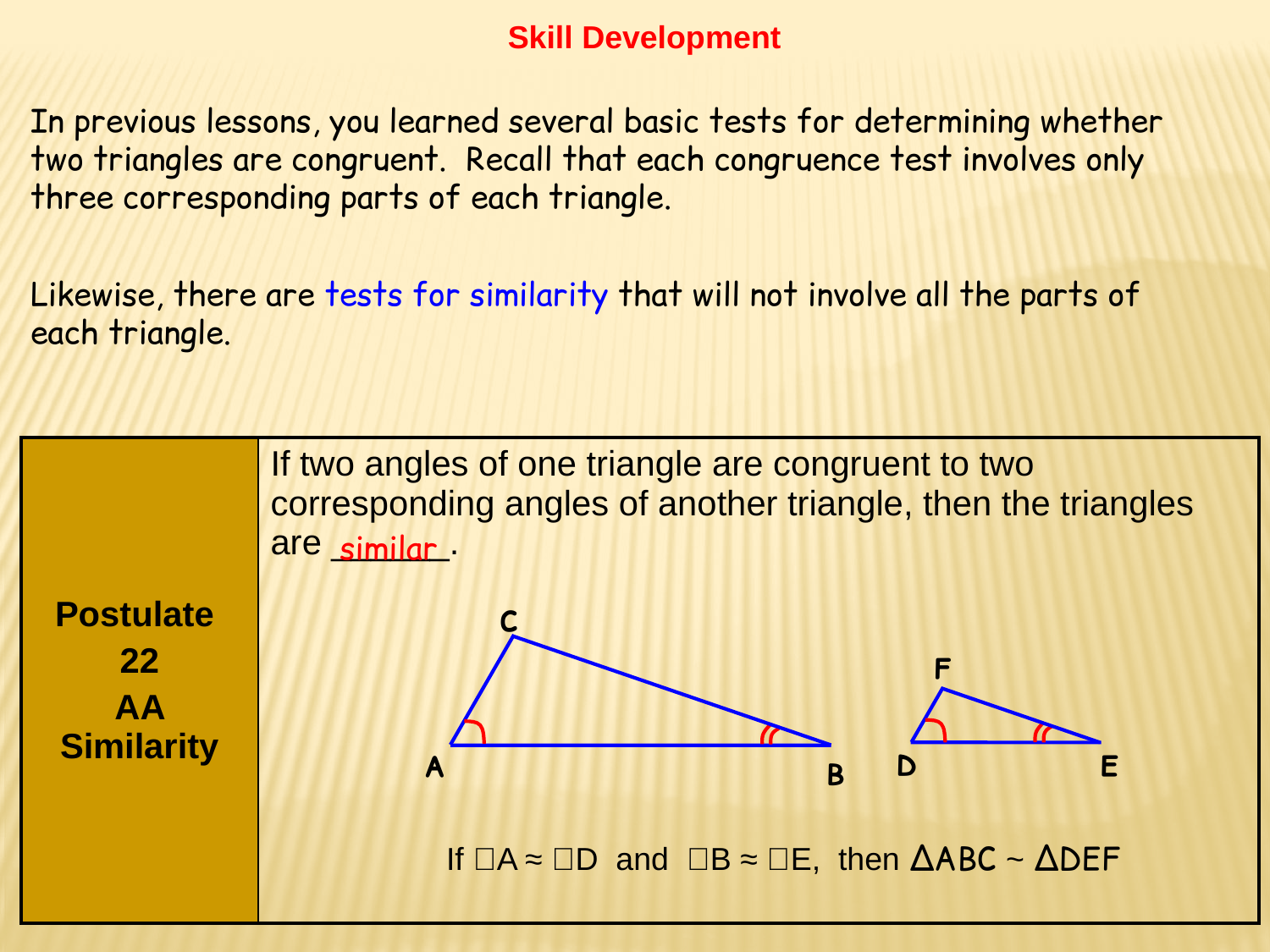

Skill Development
In previous lessons, you learned several basic tests for determining whether
two triangles are congruent.  Recall that each congruence test involves only
three corresponding parts of each triangle.
Likewise, there are tests for similarity that will not involve all the parts of
each triangle.
| Postulate 22 AA Similarity | If two angles of one triangle are congruent to two corresponding angles of another triangle, then the triangles are \_\_\_\_\_\_. |
| --- | --- |
similar
C

F

D
E

A

B
If ∠A ≈ ∠D  and  ∠B ≈ ∠E,  then ΔABC ~ ΔDEF